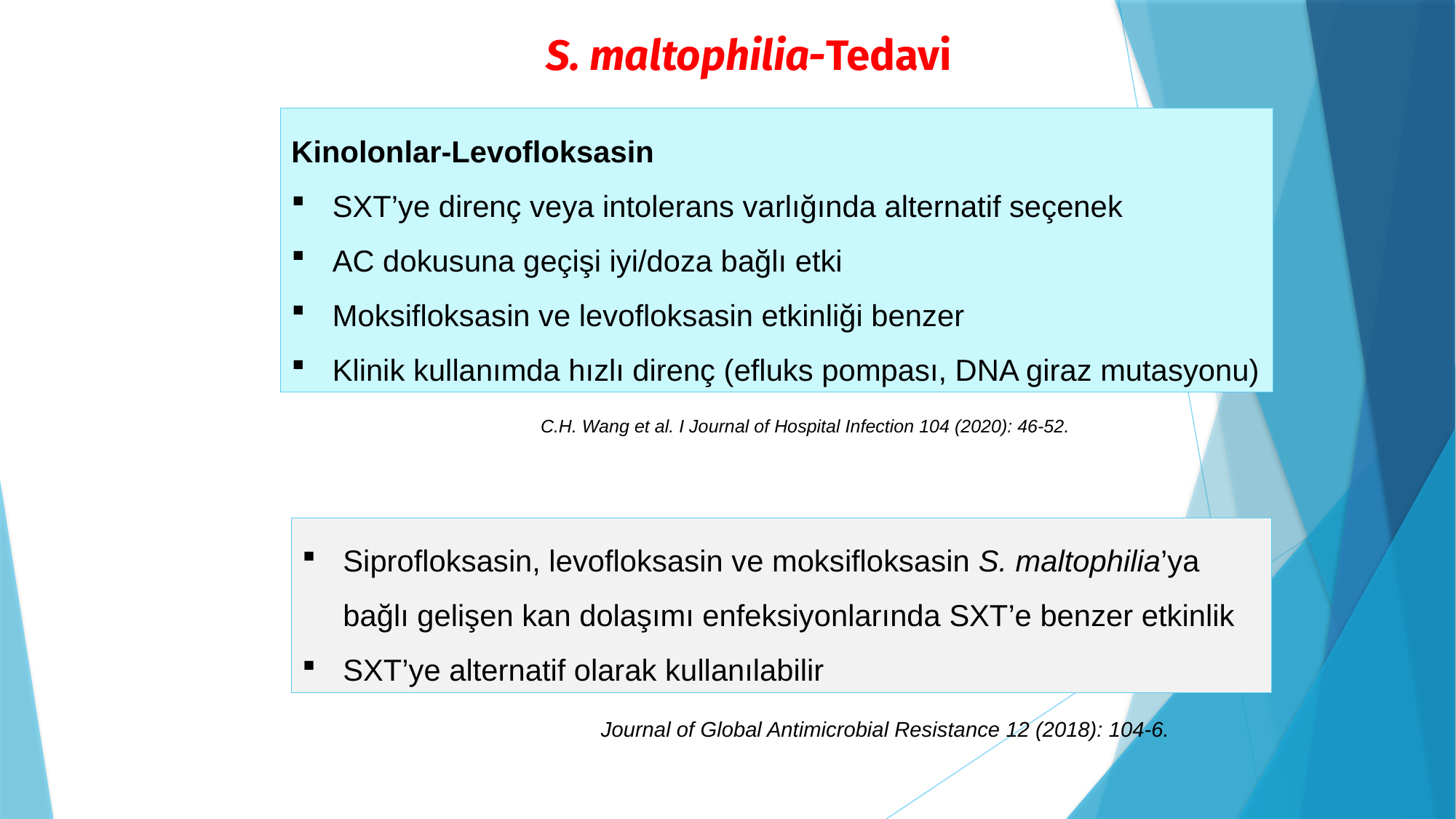

S. maltophilia-Tedavi
Kinolonlar-Levofloksasin
SXT’ye direnç veya intolerans varlığında alternatif seçenek
AC dokusuna geçişi iyi/doza bağlı etki
Moksifloksasin ve levofloksasin etkinliği benzer
Klinik kullanımda hızlı direnç (efluks pompası, DNA giraz mutasyonu)
C.H. Wang et al. I Journal of Hospital Infection 104 (2020): 46-52.
Siprofloksasin, levofloksasin ve moksifloksasin S. maltophilia’ya  bağlı gelişen kan dolaşımı enfeksiyonlarında SXT’e benzer etkinlik
SXT’ye alternatif olarak kullanılabilir
Journal of Global Antimicrobial Resistance 12 (2018): 104-6.